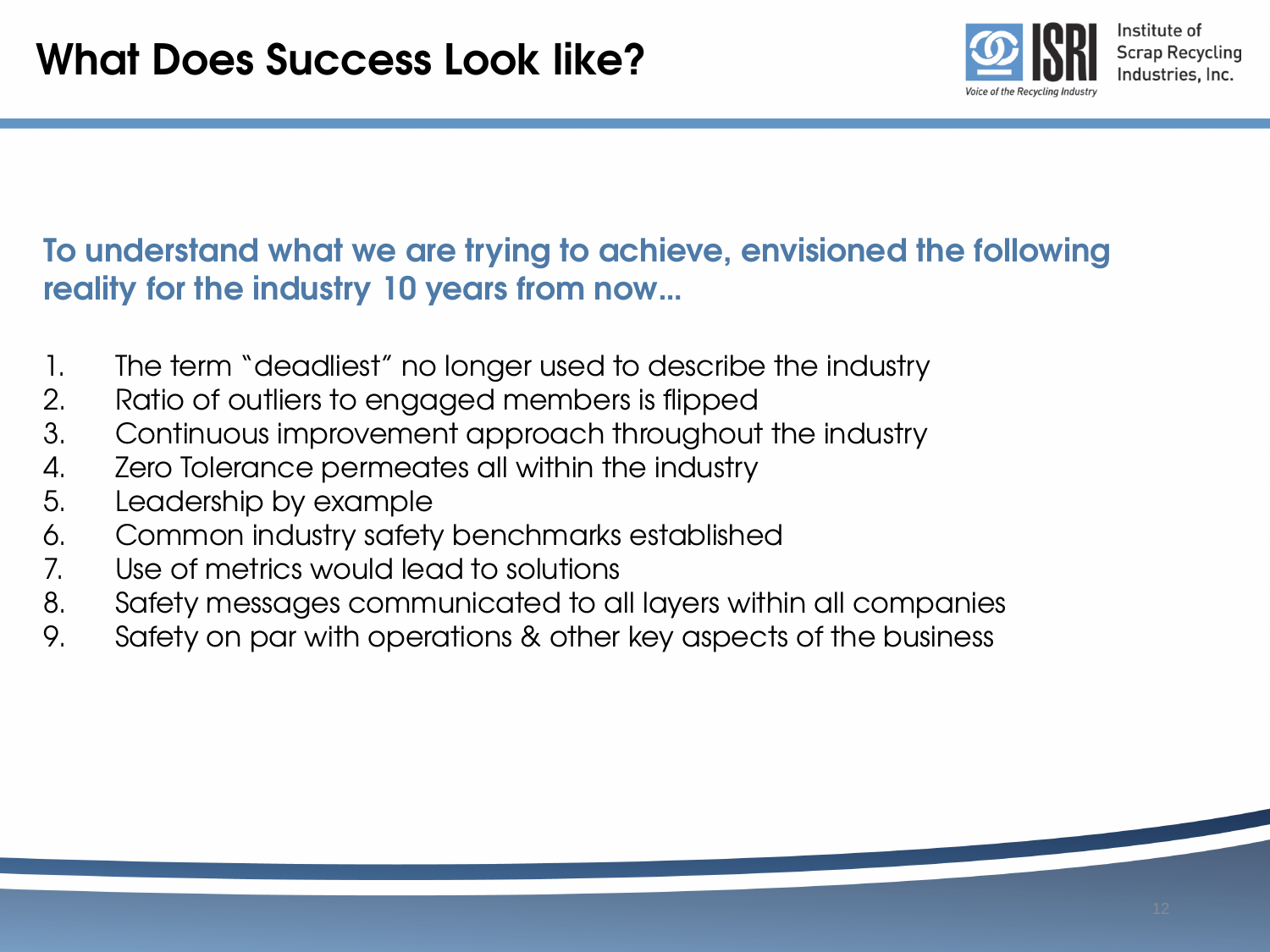

# What Does Success Look like?

To understand what we are trying to achieve, envisioned the following reality for the industry 10 years from now…

The term “deadliest” no longer used to describe the industry
Ratio of outliers to engaged members is flipped
Continuous improvement approach throughout the industry
Zero Tolerance permeates all within the industry
Leadership by example
Common industry safety benchmarks established
Use of metrics would lead to solutions
Safety messages communicated to all layers within all companies
Safety on par with operations & other key aspects of the business

12